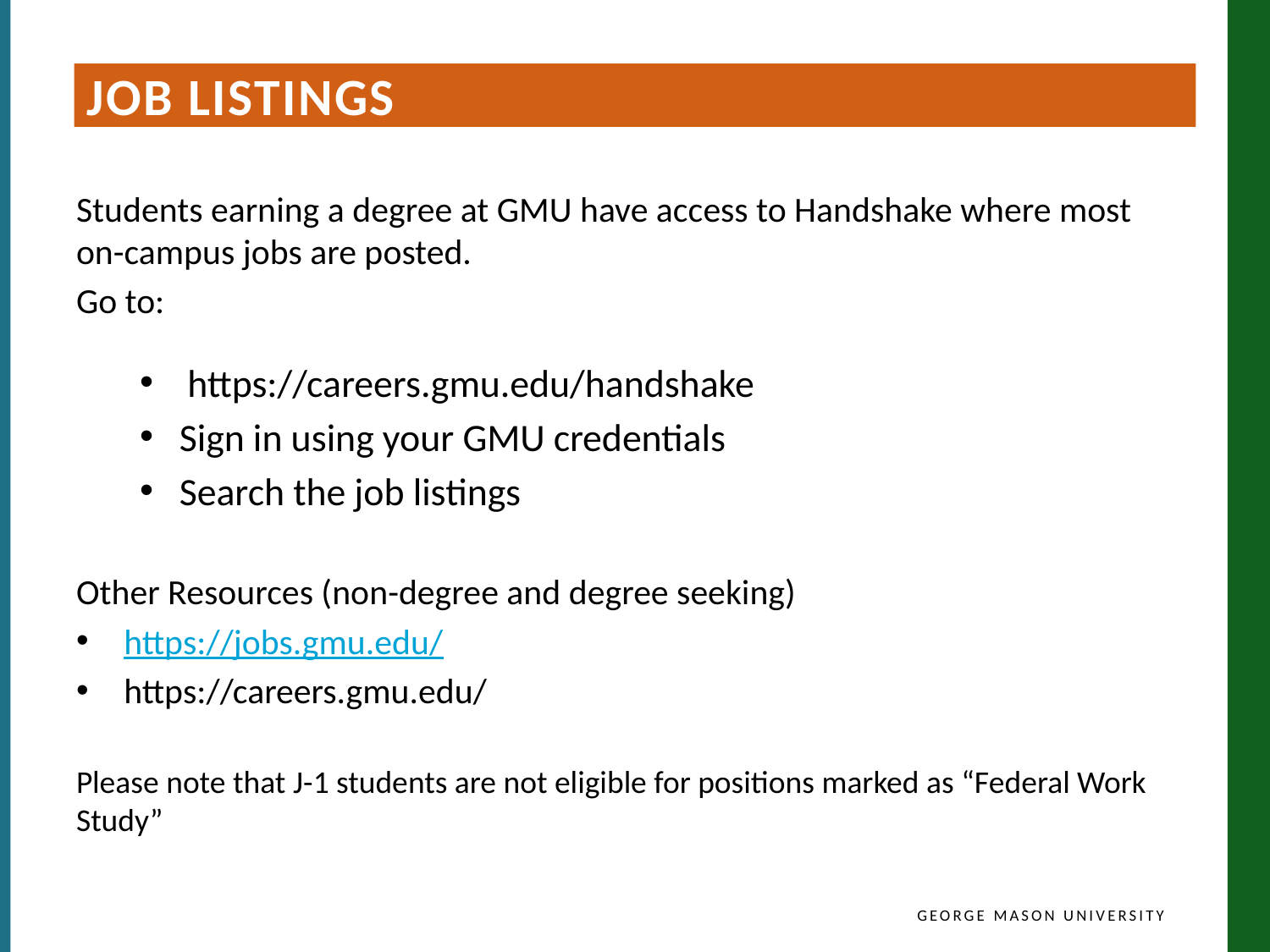

Job listings

Students earning a degree at GMU have access to Handshake where most on-campus jobs are posted.
Go to:

https://careers.gmu.edu/handshake
Sign in using your GMU credentials
Search the job listings

Other Resources (non-degree and degree seeking)
https://jobs.gmu.edu/
https://careers.gmu.edu/

Please note that J-1 students are not eligible for positions marked as “Federal Work Study”